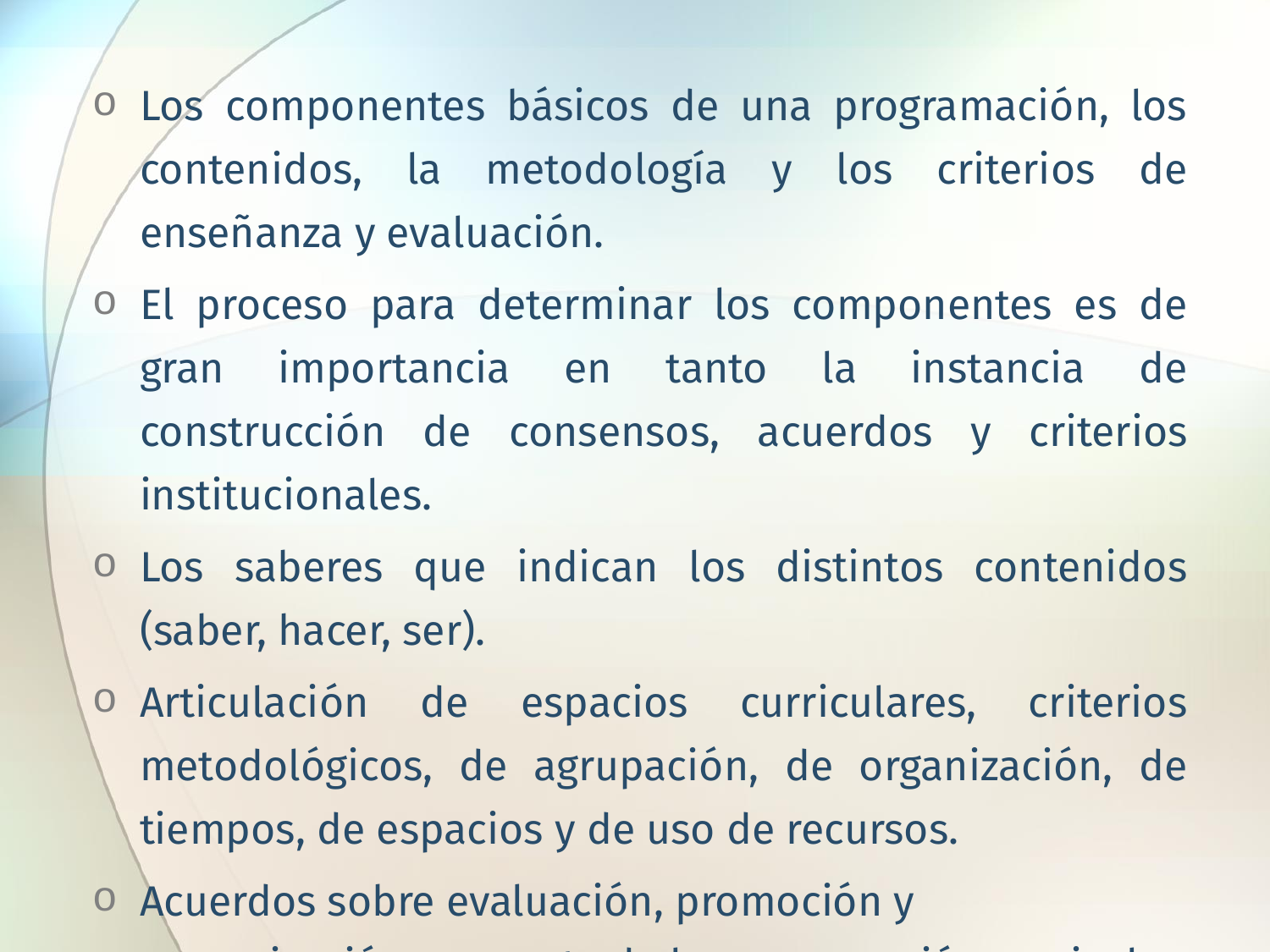

Los componentes básicos de una programación, los contenidos, la metodología y los criterios de enseñanza y evaluación.
El proceso para determinar los componentes es de gran importancia en tanto la instancia de construcción de consensos, acuerdos y criterios institucionales.
Los saberes que indican los distintos contenidos (saber, hacer, ser).
Articulación de espacios curriculares, criterios metodológicos, de agrupación, de organización, de tiempos, de espacios y de uso de recursos.
Acuerdos sobre evaluación, promoción y comunicación son parte de la programación curricular.